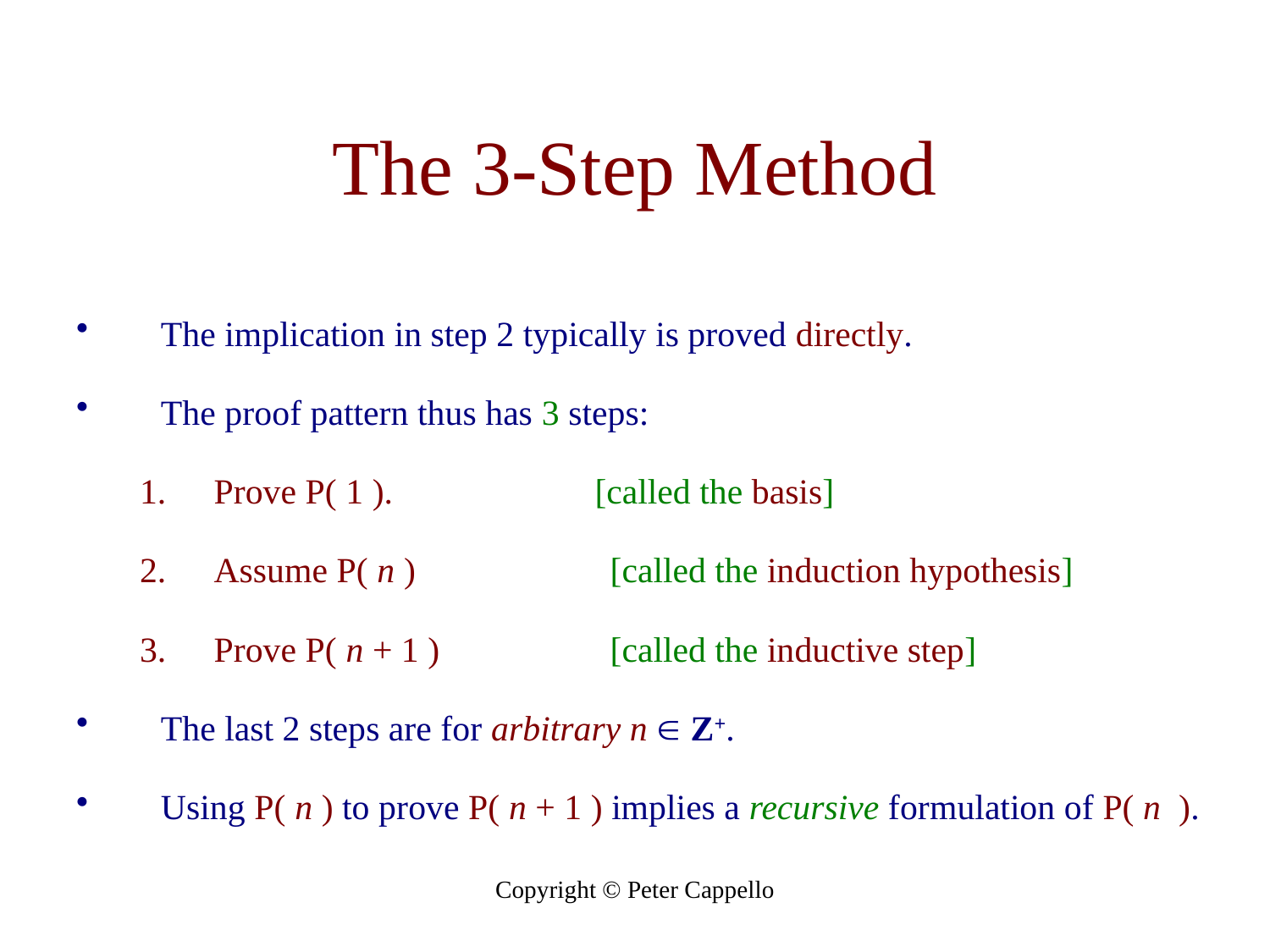

# The 3-Step Method
The implication in step 2 typically is proved directly.
The proof pattern thus has 3 steps:
Prove P( 1 ). 		[called the basis]
Assume P( n ) 	                [called the induction hypothesis]
Prove P( n + 1 )	                [called the inductive step]
The last 2 steps are for arbitrary n ∈ Z+.
Using P( n ) to prove P( n + 1 ) implies a recursive formulation of P( n  ).
Copyright © Peter Cappello